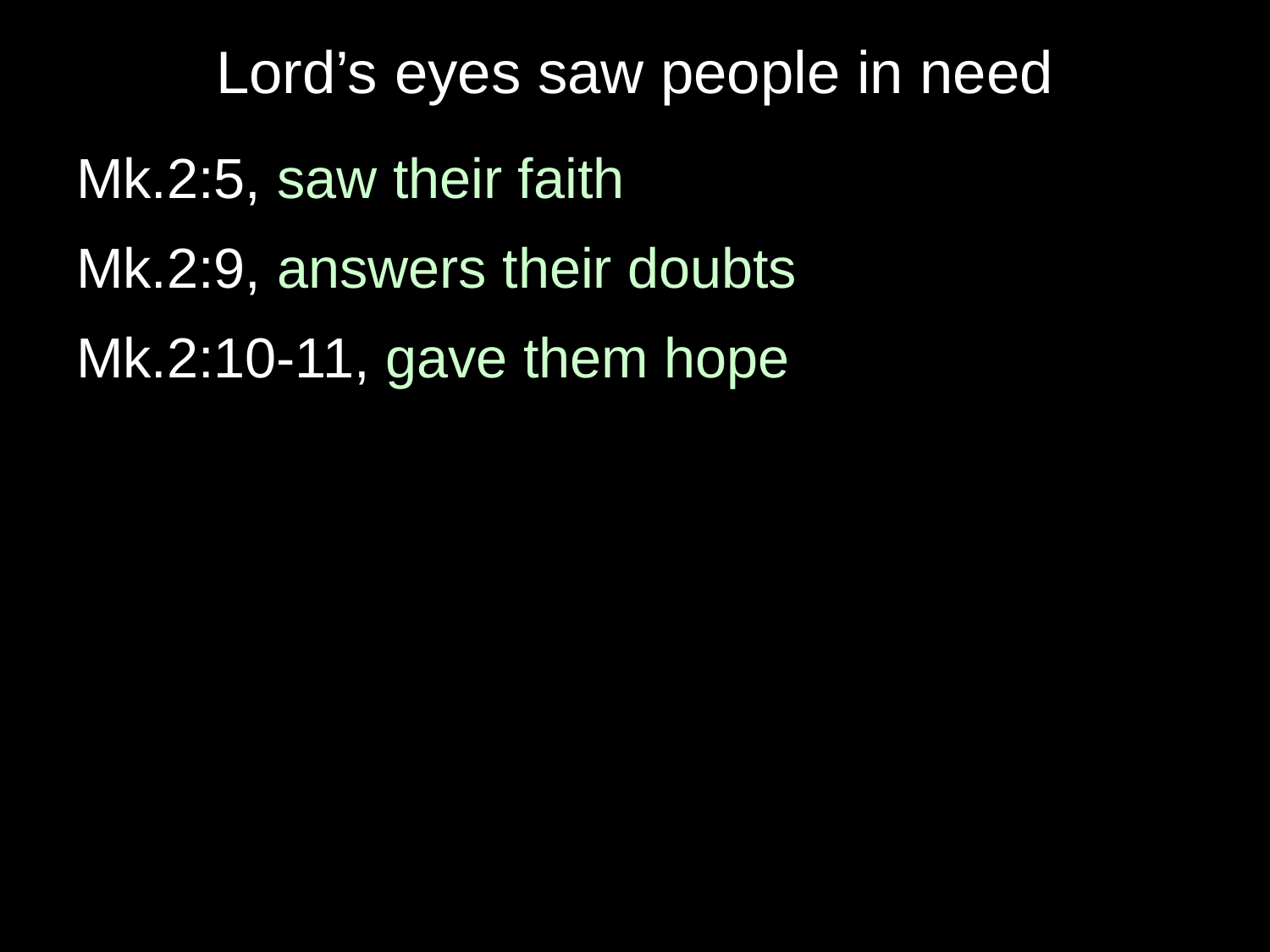

# Lord’s eyes saw people in need
Mk.2:5, saw their faith
Mk.2:9, answers their doubts
Mk.2:10-11, gave them hope